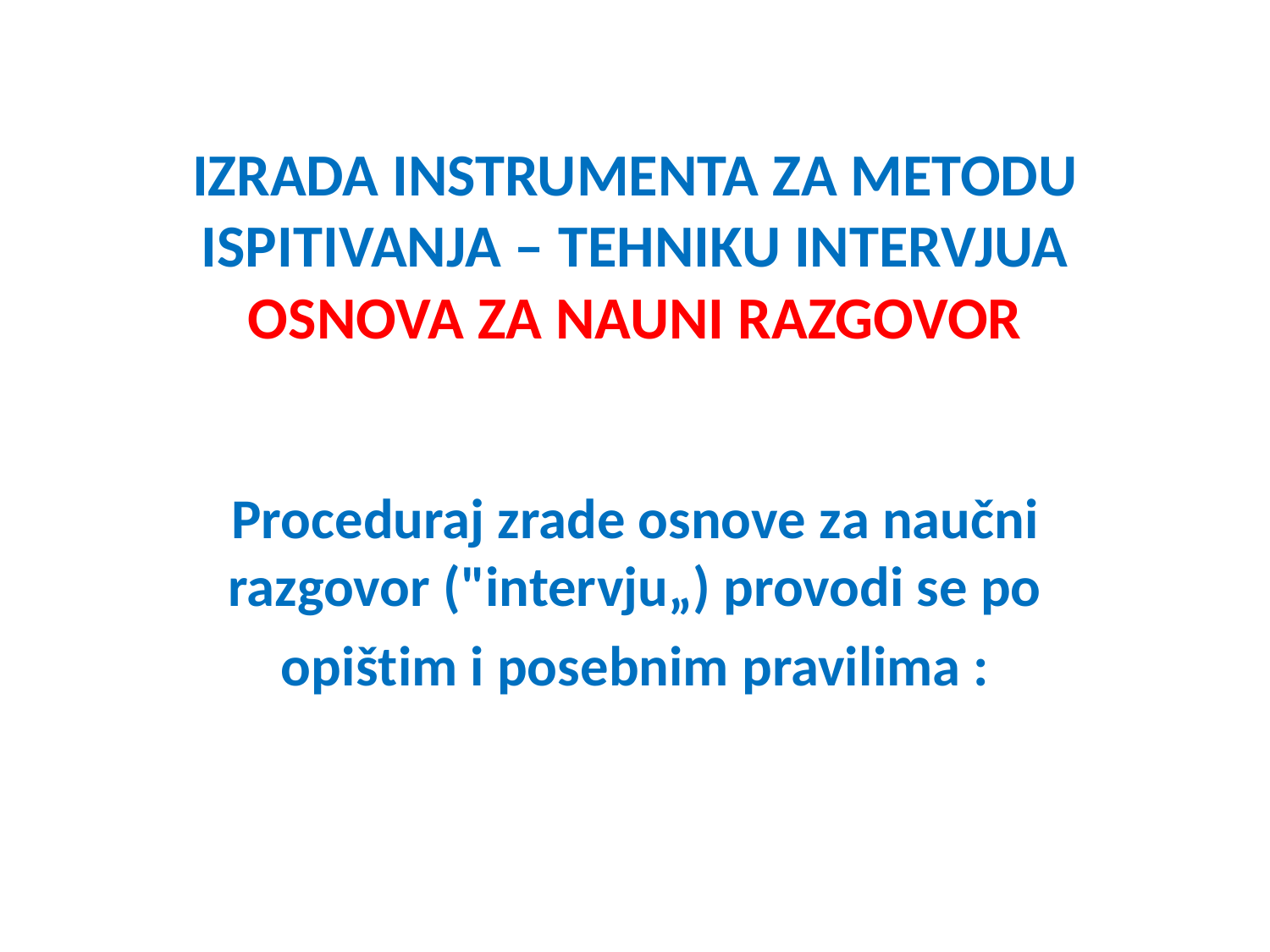

# IZRADA INSTRUMENTA ZA METODU ISPITIVANJA – TEHNIKU INTERVJUA OSNOVA ZA NAUNI RAZGOVOR
Proceduraj zrade osnove za naučni razgovor ("intervju„) provodi se po
opištim i posebnim pravilima :